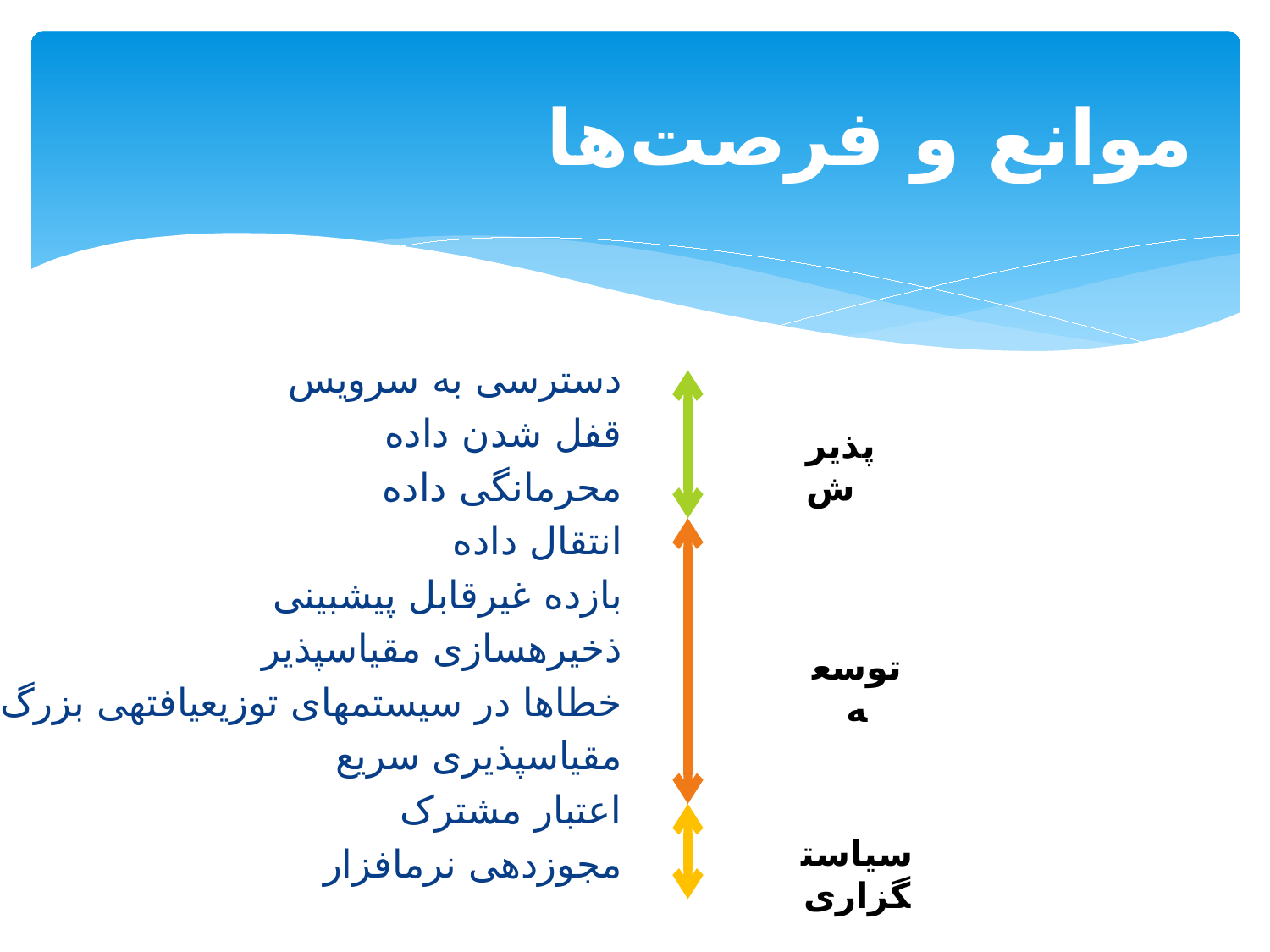

# موانع و فرصت‌ها
دسترسی به سرویس
قفل شدن داده
محرمانگی داده
انتقال داده
بازده غیرقابل پیش­بینی
ذخیره­سازی مقیاس­پذیر
خطاها در سیستم­های توزیع­یافته­ی بزرگ
مقیاس­پذیری سریع
اعتبار مشترک
مجوزدهی نرم­افزار
پذیرش
توسعه
سیاست­گزاری